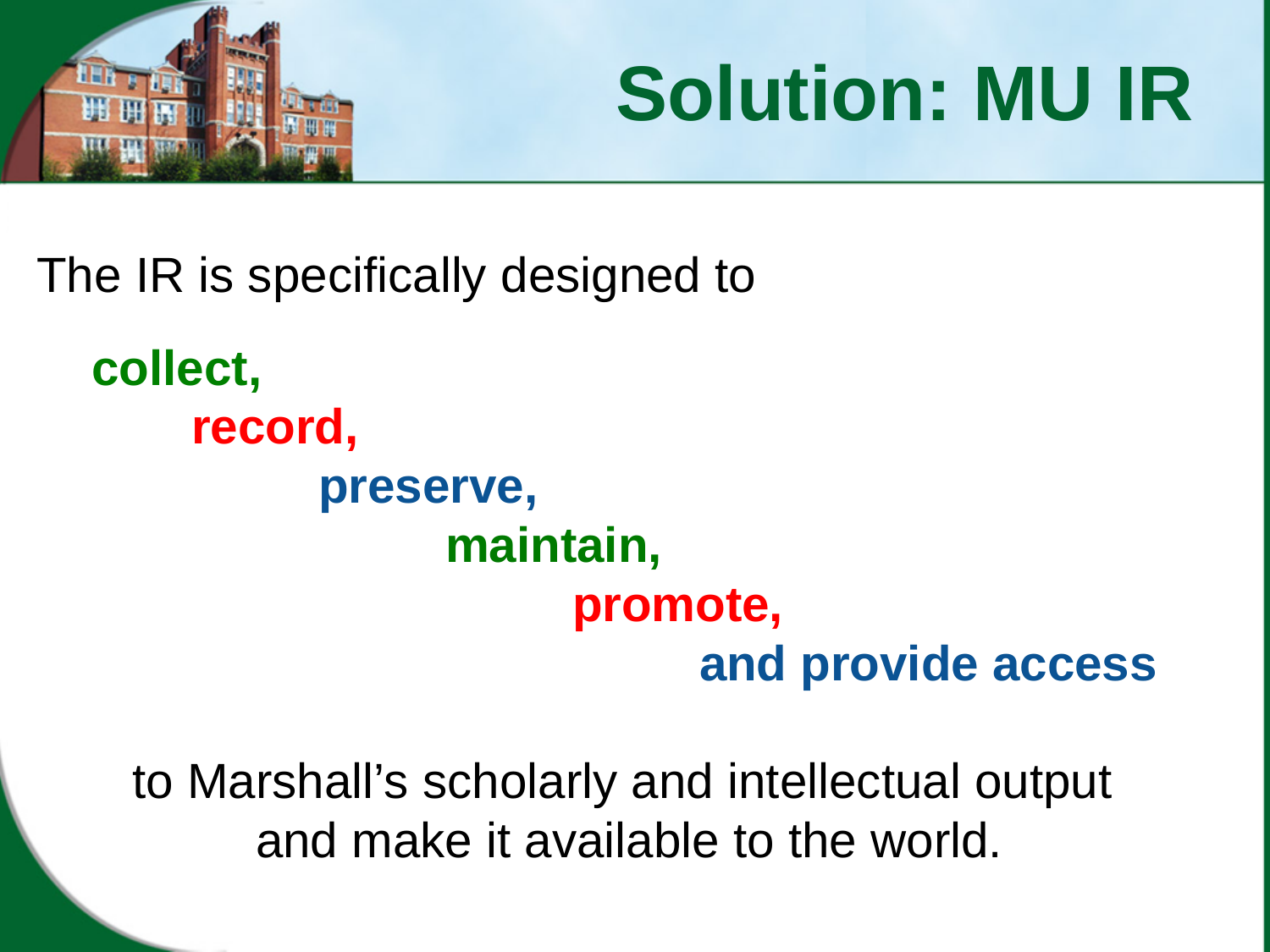

# Solution: MU IR
 The IR is specifically designed to

     collect,
	   record,
		   preserve,
			   maintain,
				   promote,
					   and provide access

to Marshall’s scholarly and intellectual output
and make it available to the world.